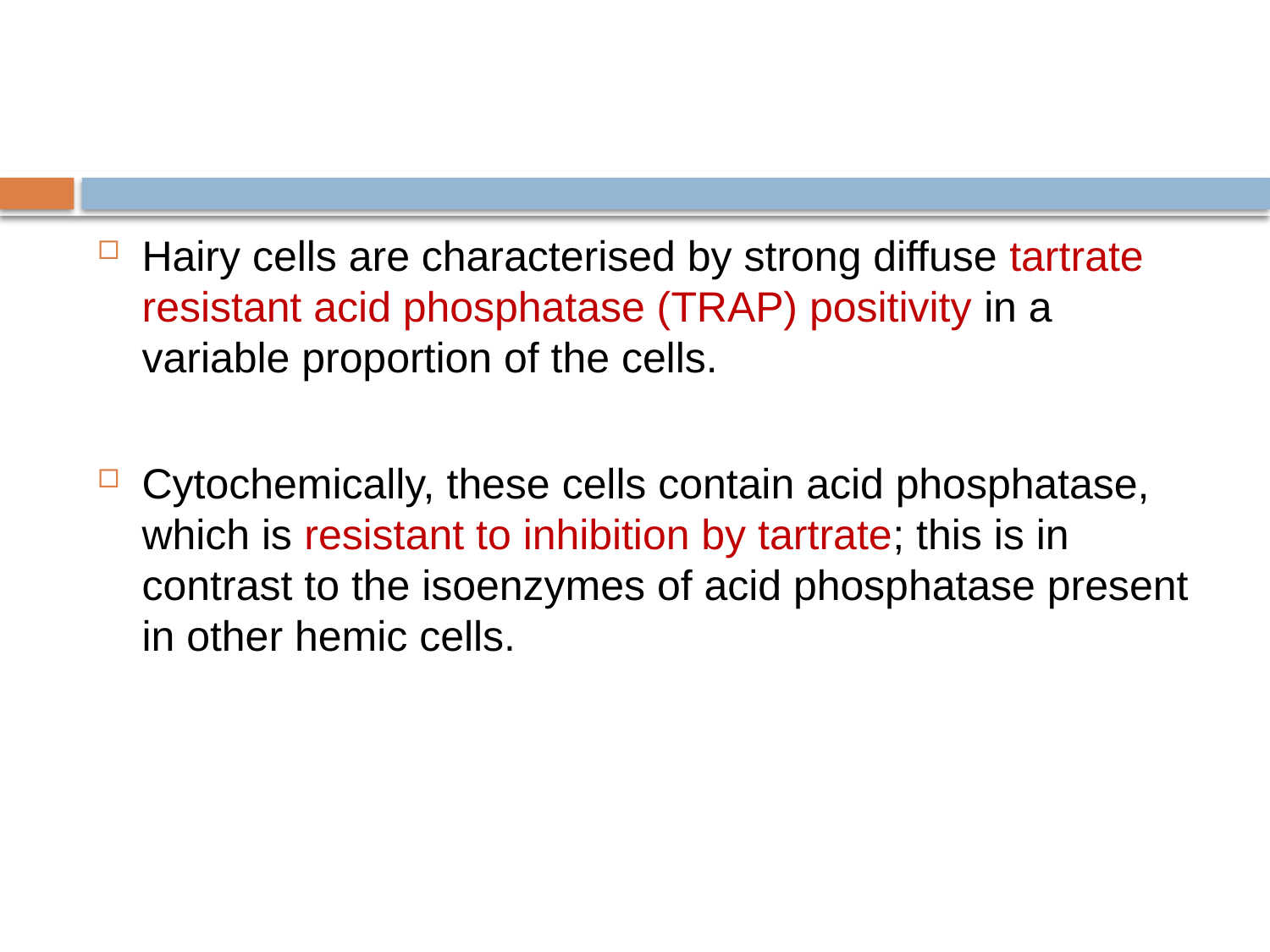

#
Hairy cells are characterised by strong diffuse tartrate resistant acid phosphatase (TRAP) positivity in a variable proportion of the cells.

Cytochemically, these cells contain acid phosphatase, which is resistant to inhibition by tartrate; this is in contrast to the isoenzymes of acid phosphatase present in other hemic cells.